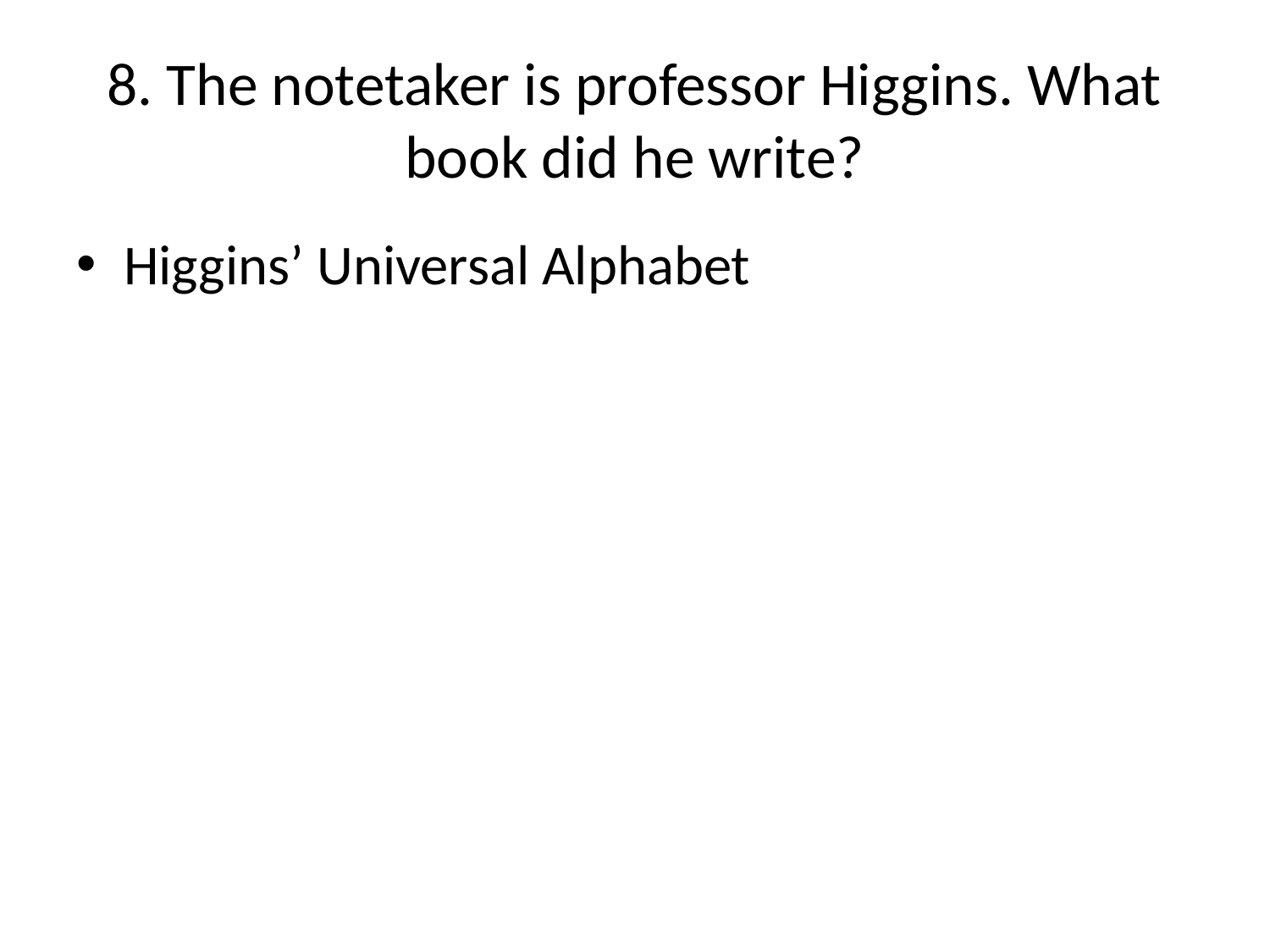

# 8. The notetaker is professor Higgins. What book did he write?
Higgins’ Universal Alphabet